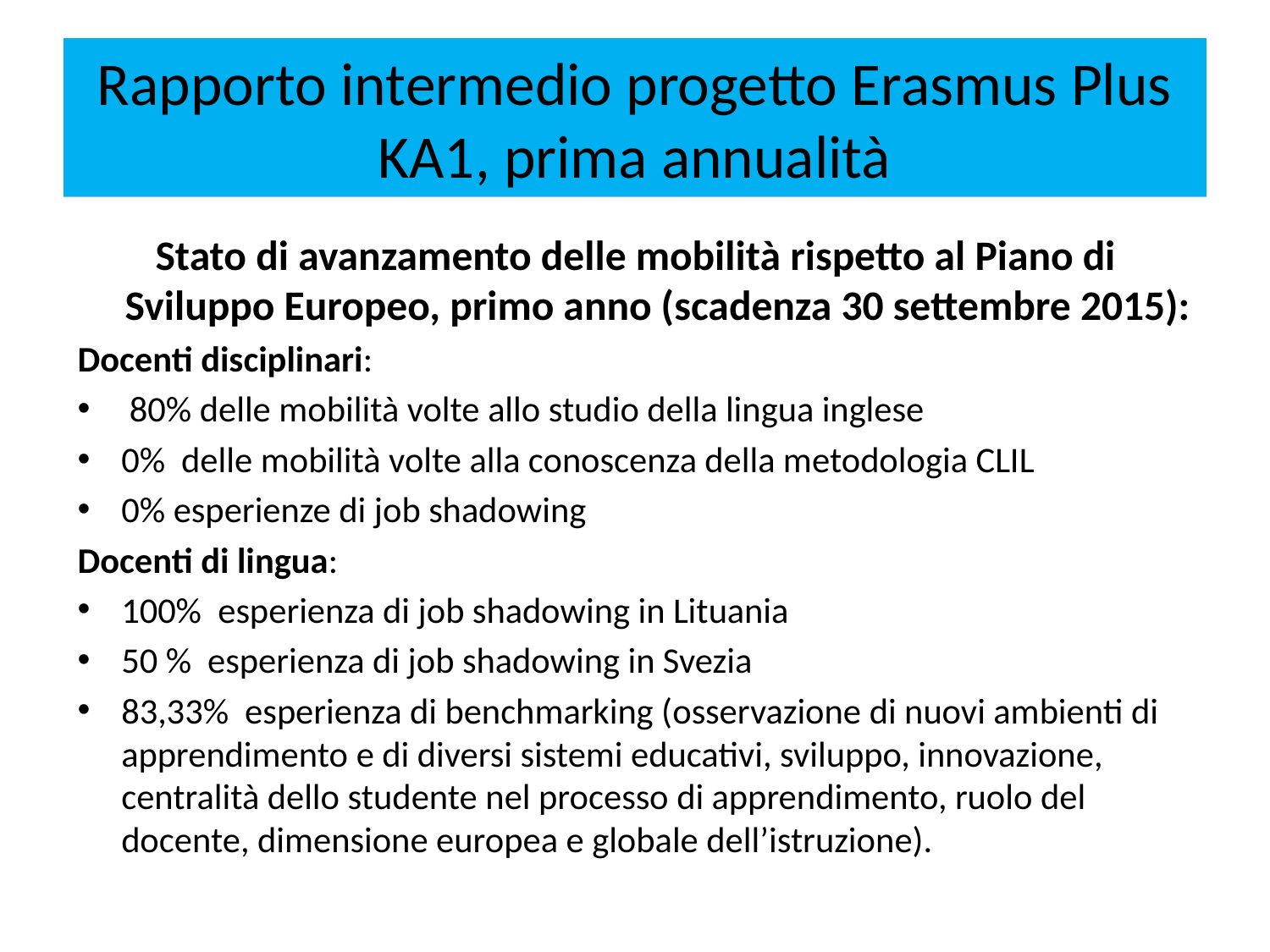

# Rapporto intermedio progetto Erasmus Plus KA1, prima annualità
Stato di avanzamento delle mobilità rispetto al Piano di Sviluppo Europeo, primo anno (scadenza 30 settembre 2015):
Docenti disciplinari:
 80% delle mobilità volte allo studio della lingua inglese
0%  delle mobilità volte alla conoscenza della metodologia CLIL
0% esperienze di job shadowing
Docenti di lingua:
100%  esperienza di job shadowing in Lituania
50 %  esperienza di job shadowing in Svezia
83,33%  esperienza di benchmarking (osservazione di nuovi ambienti di apprendimento e di diversi sistemi educativi, sviluppo, innovazione, centralità dello studente nel processo di apprendimento, ruolo del docente, dimensione europea e globale dell’istruzione).